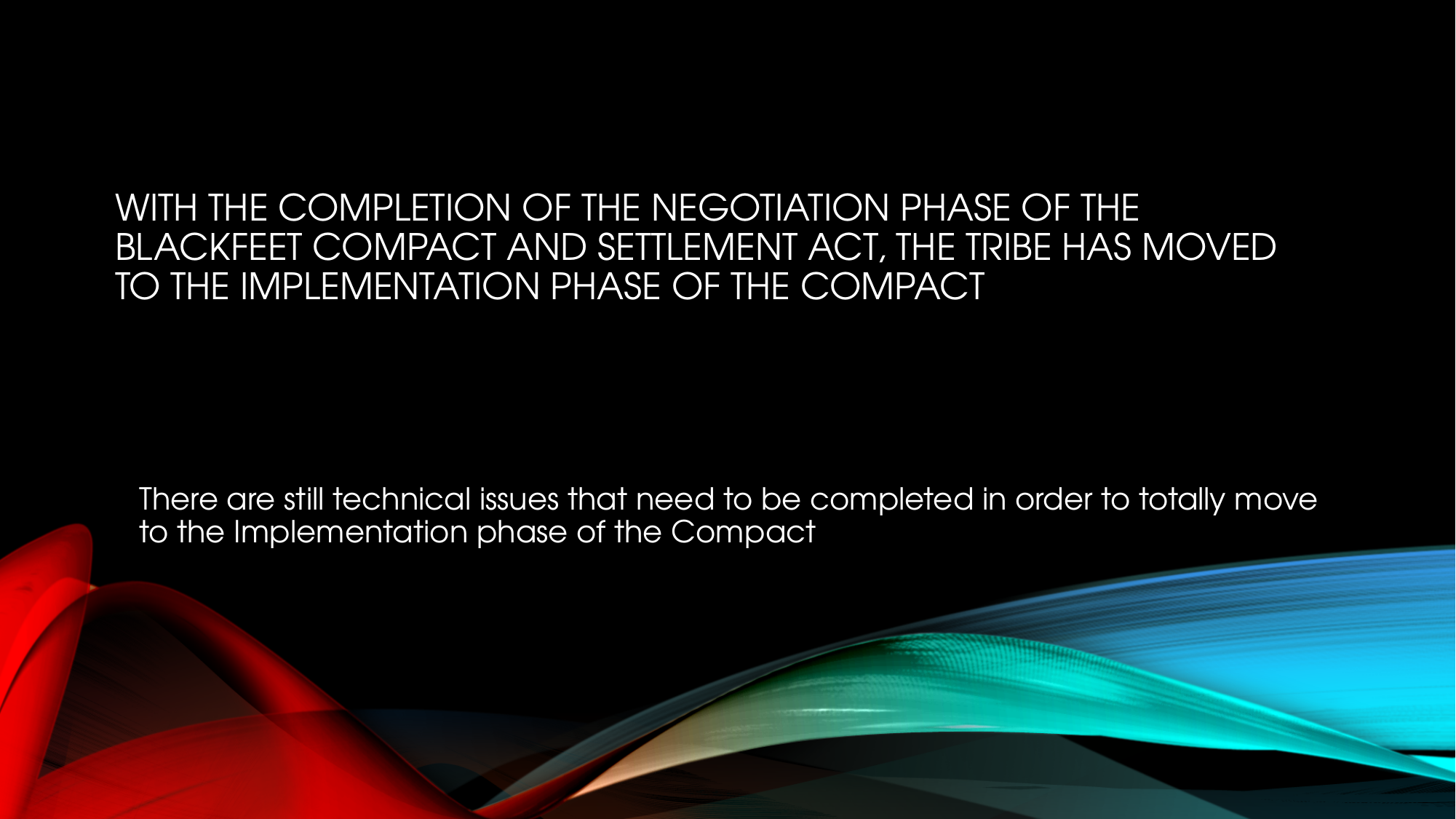

# With the completion of the negotiation phase of the Blackfeet Compact and Settlement act, the tribe has moved to the Implementation Phase of the Compact
There are still technical issues that need to be completed in order to totally move to the Implementation phase of the Compact